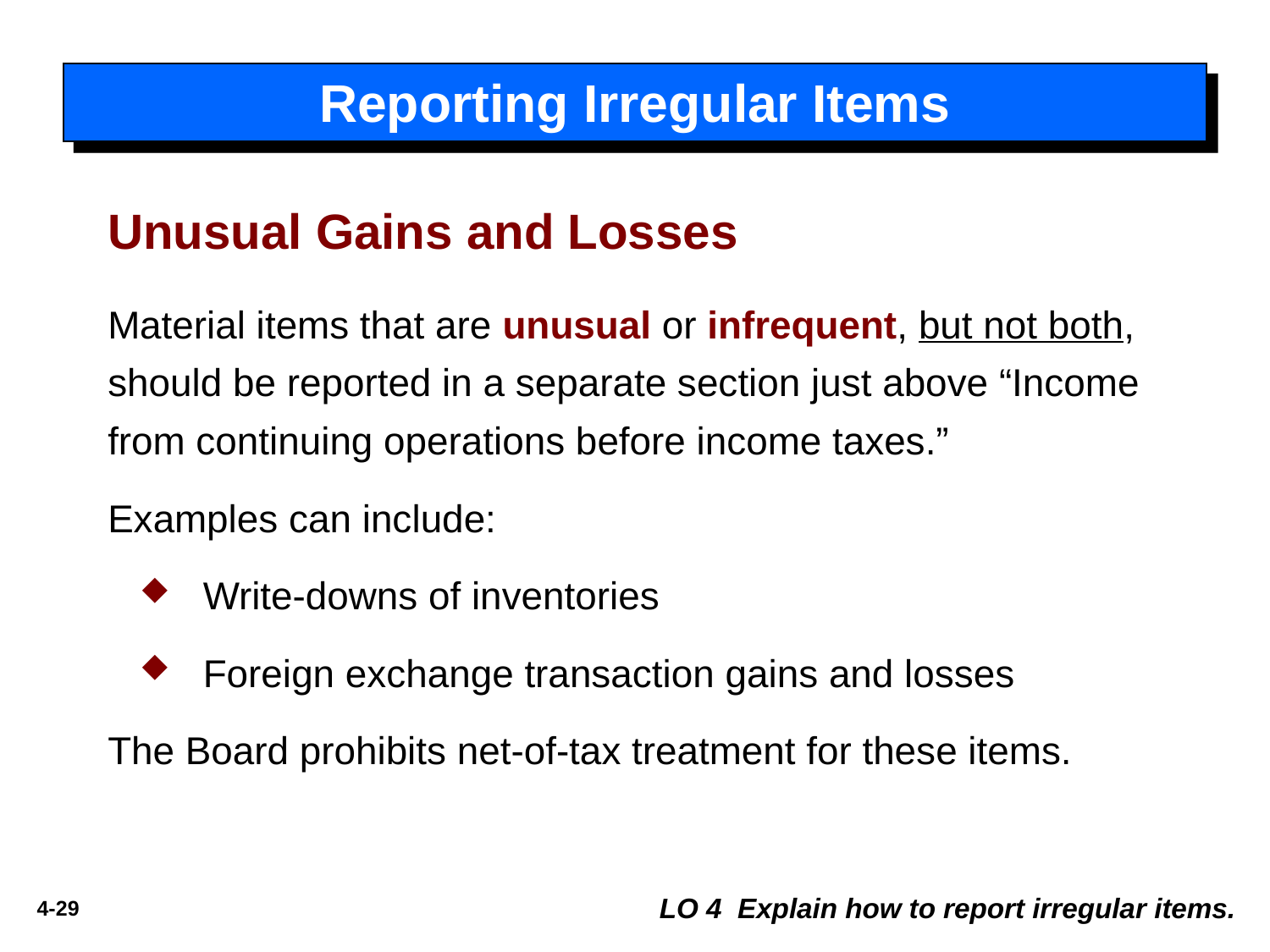

# Reporting Irregular Items
Unusual Gains and Losses
Material items that are unusual or infrequent, but not both, should be reported in a separate section just above “Income from continuing operations before income taxes.”
Examples can include:
Write-downs of inventories
Foreign exchange transaction gains and losses
The Board prohibits net-of-tax treatment for these items.
LO 4  Explain how to report irregular items.